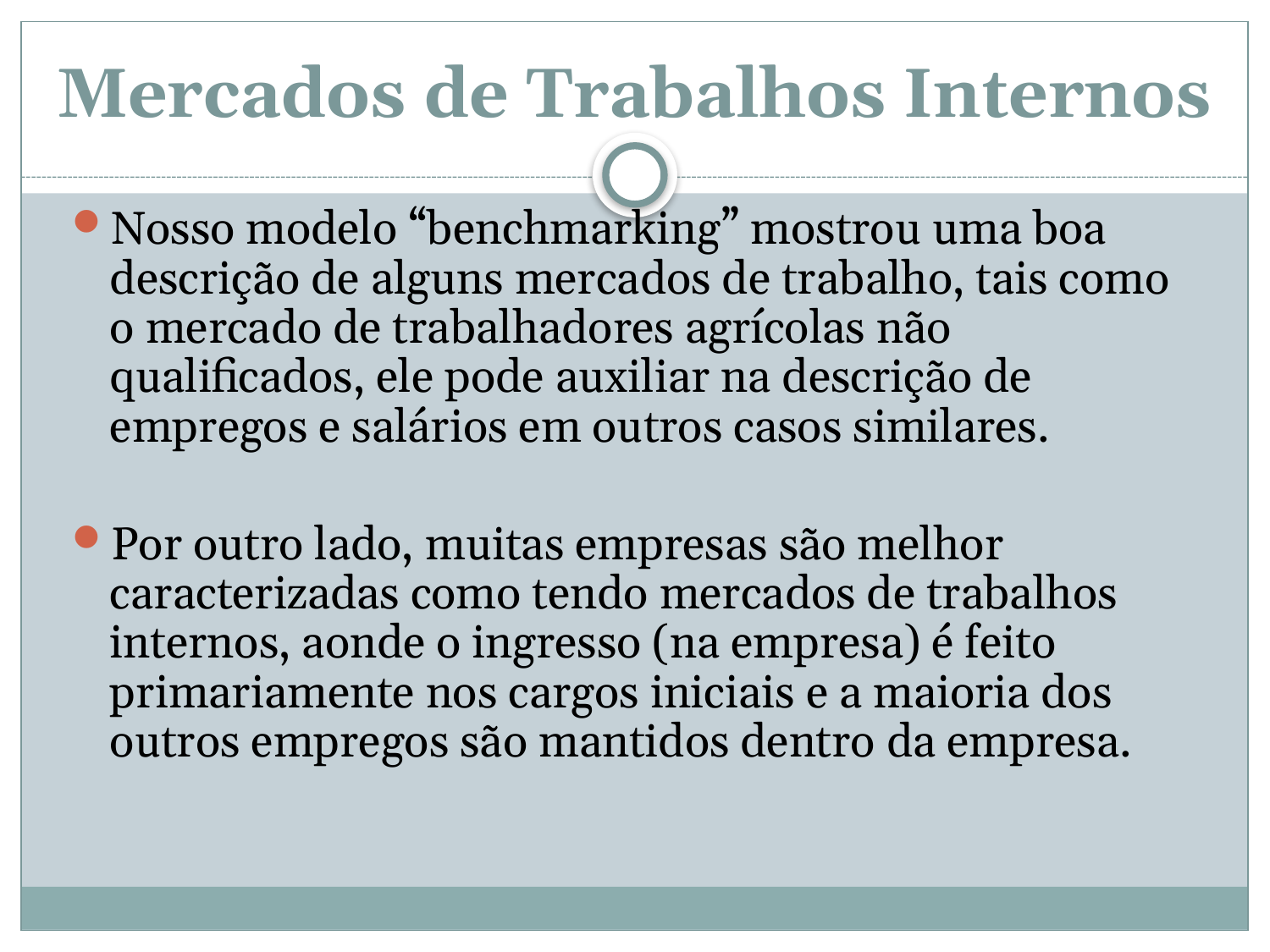

# Mercados de Trabalhos Internos
Nosso modelo “benchmarking” mostrou uma boa descrição de alguns mercados de trabalho, tais como o mercado de trabalhadores agrícolas não qualificados, ele pode auxiliar na descrição de empregos e salários em outros casos similares.

Por outro lado, muitas empresas são melhor caracterizadas como tendo mercados de trabalhos internos, aonde o ingresso (na empresa) é feito primariamente nos cargos iniciais e a maioria dos outros empregos são mantidos dentro da empresa.